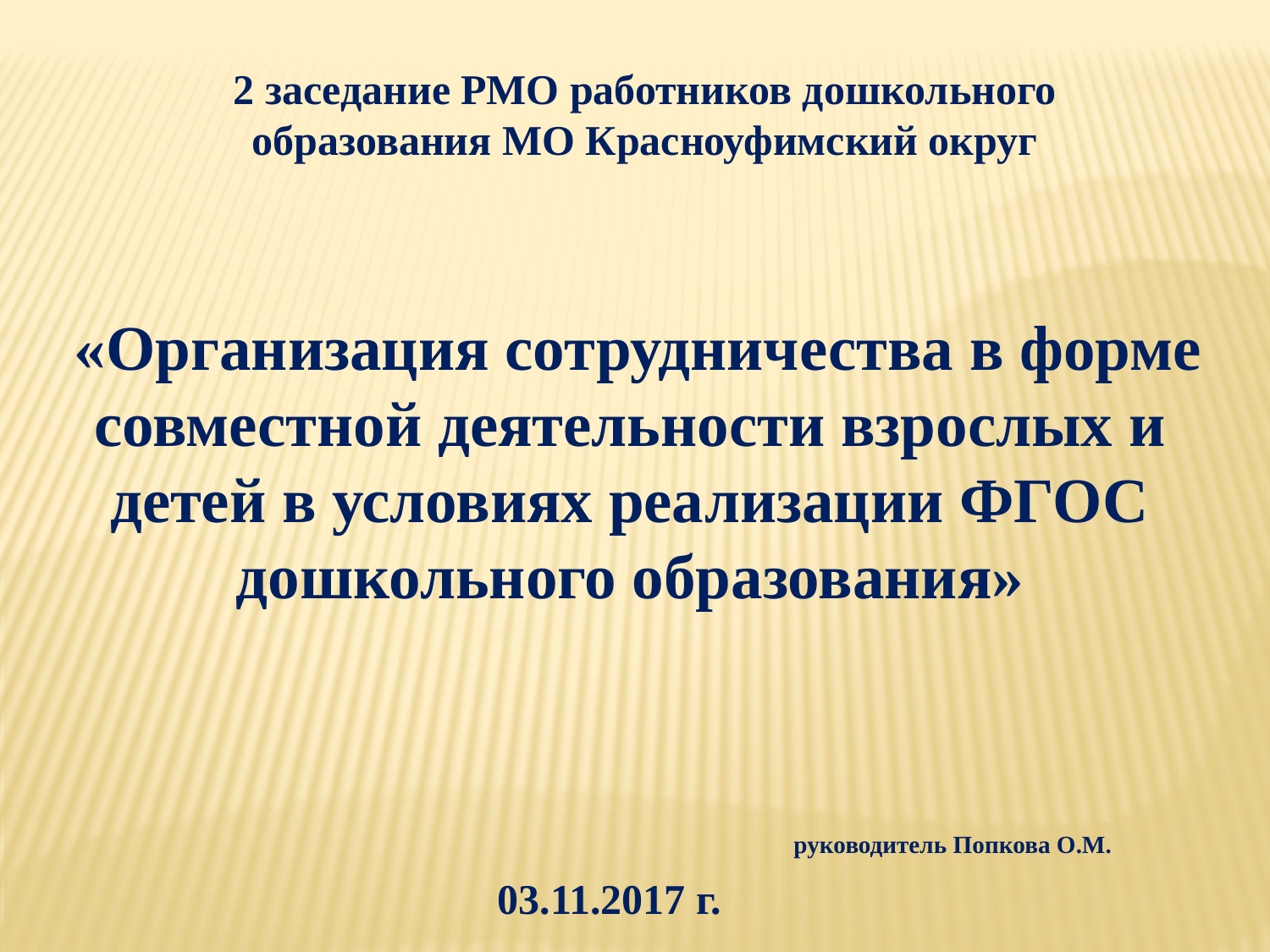

2 заседание РМО работников дошкольного образования МО Красноуфимский округ

 «Организация сотрудничества в форме совместной деятельности взрослых и детей в условиях реализации ФГОС дошкольного образования»

 руководитель Попкова О.М.
03.11.2017 г.